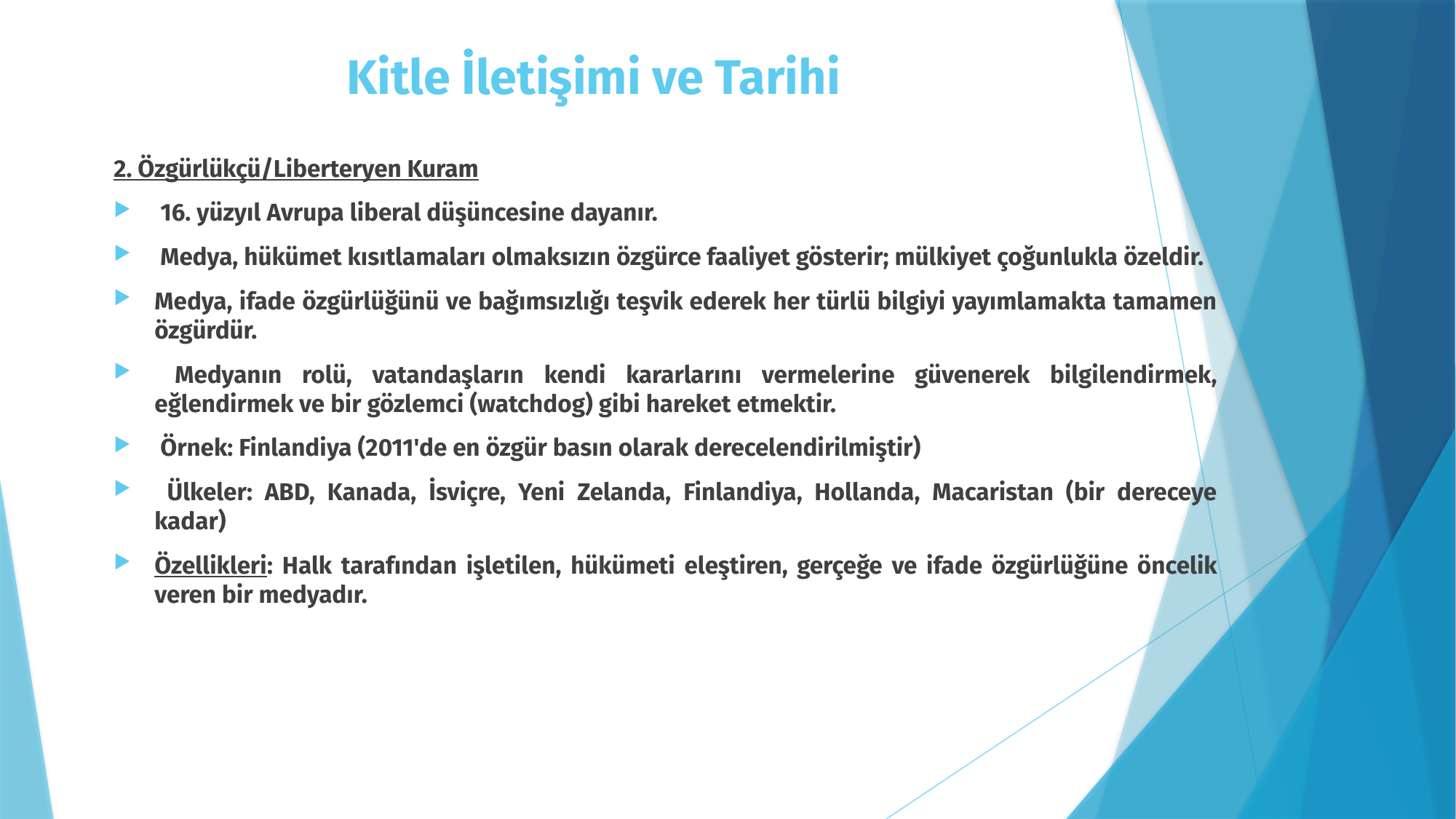

# Kitle İletişimi ve Tarihi
2. Özgürlükçü/Liberteryen Kuram
 16. yüzyıl Avrupa liberal düşüncesine dayanır.
 Medya, hükümet kısıtlamaları olmaksızın özgürce faaliyet gösterir; mülkiyet çoğunlukla özeldir.
Medya, ifade özgürlüğünü ve bağımsızlığı teşvik ederek her türlü bilgiyi yayımlamakta tamamen özgürdür.
 Medyanın rolü, vatandaşların kendi kararlarını vermelerine güvenerek bilgilendirmek, eğlendirmek ve bir gözlemci (watchdog) gibi hareket etmektir.
 Örnek: Finlandiya (2011'de en özgür basın olarak derecelendirilmiştir)
 Ülkeler: ABD, Kanada, İsviçre, Yeni Zelanda, Finlandiya, Hollanda, Macaristan (bir dereceye kadar)
Özellikleri: Halk tarafından işletilen, hükümeti eleştiren, gerçeğe ve ifade özgürlüğüne öncelik veren bir medyadır.